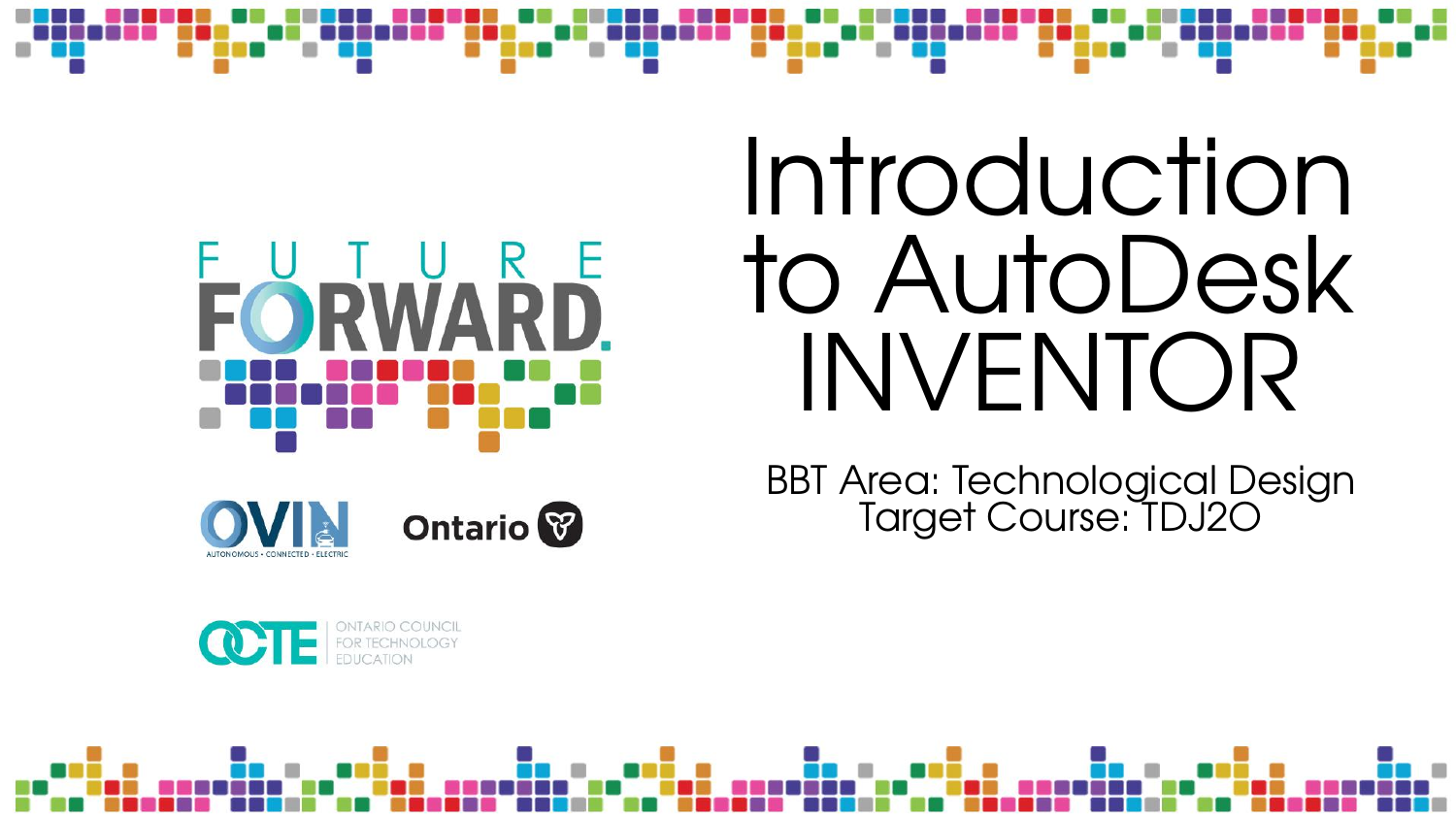

# Introduction to AutoDesk INVENTOR
BBT Area: Technological Design
Target Course: TDJ2O